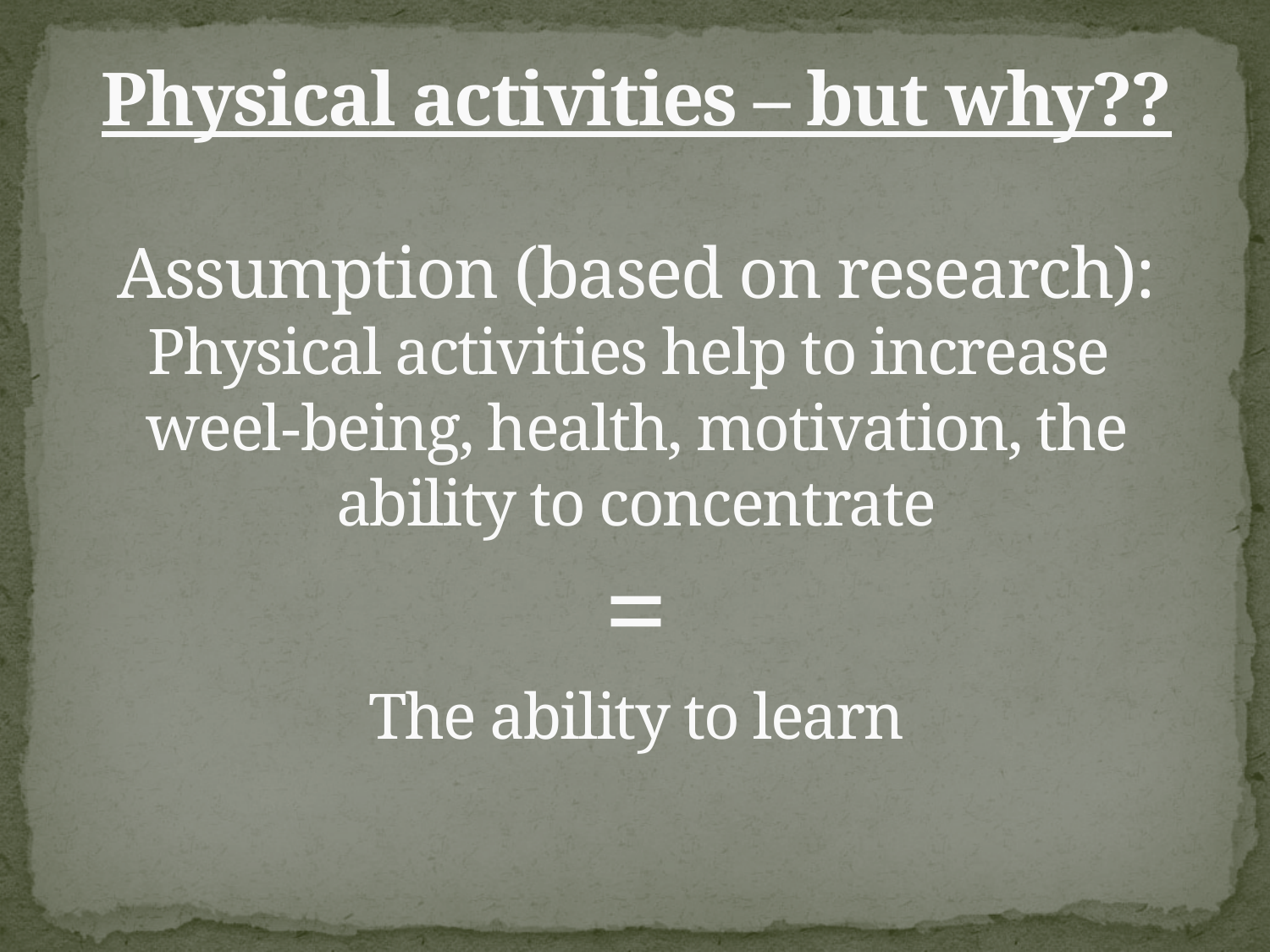

# Physical activities – but why?? Assumption (based on research): Physical activities help to increase weel-being, health, motivation, the ability to concentrate = The ability to learn